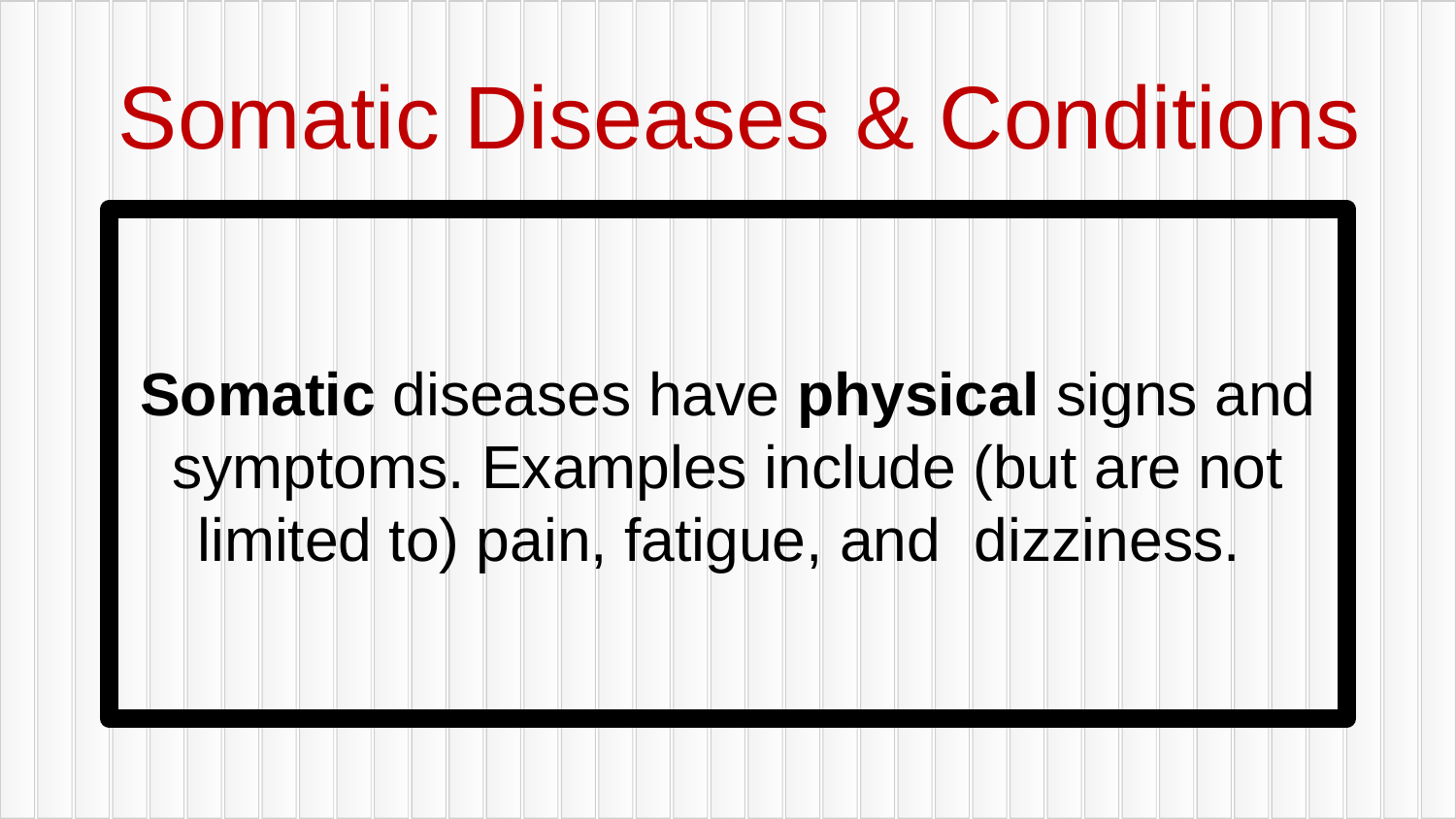

# Somatic Diseases & Conditions
Somatic diseases have physical signs and symptoms. Examples include (but are not limited to) pain, fatigue, and  dizziness.